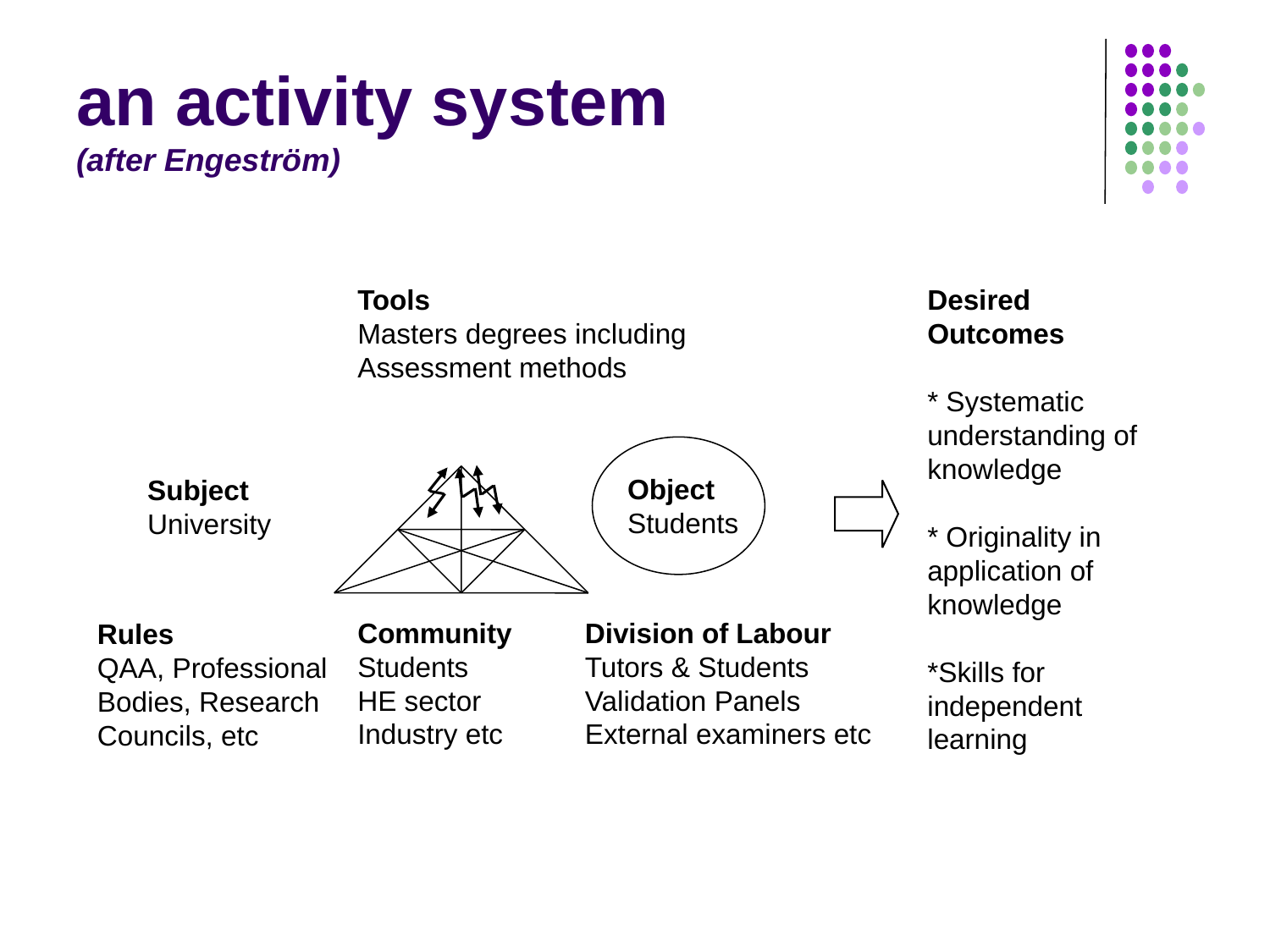

# an activity system (after Engeström)

Tools
Masters degrees including
Assessment methods
Desired
Outcomes

* Systematic understanding of knowledge

* Originality in application of knowledge

*Skills for independent learning

Object
Students
Subject
University

Community
Students
HE sector
Industry etc
Division of Labour
Tutors & Students
Validation Panels
External examiners etc
Rules
QAA, Professional Bodies, Research  Councils, etc